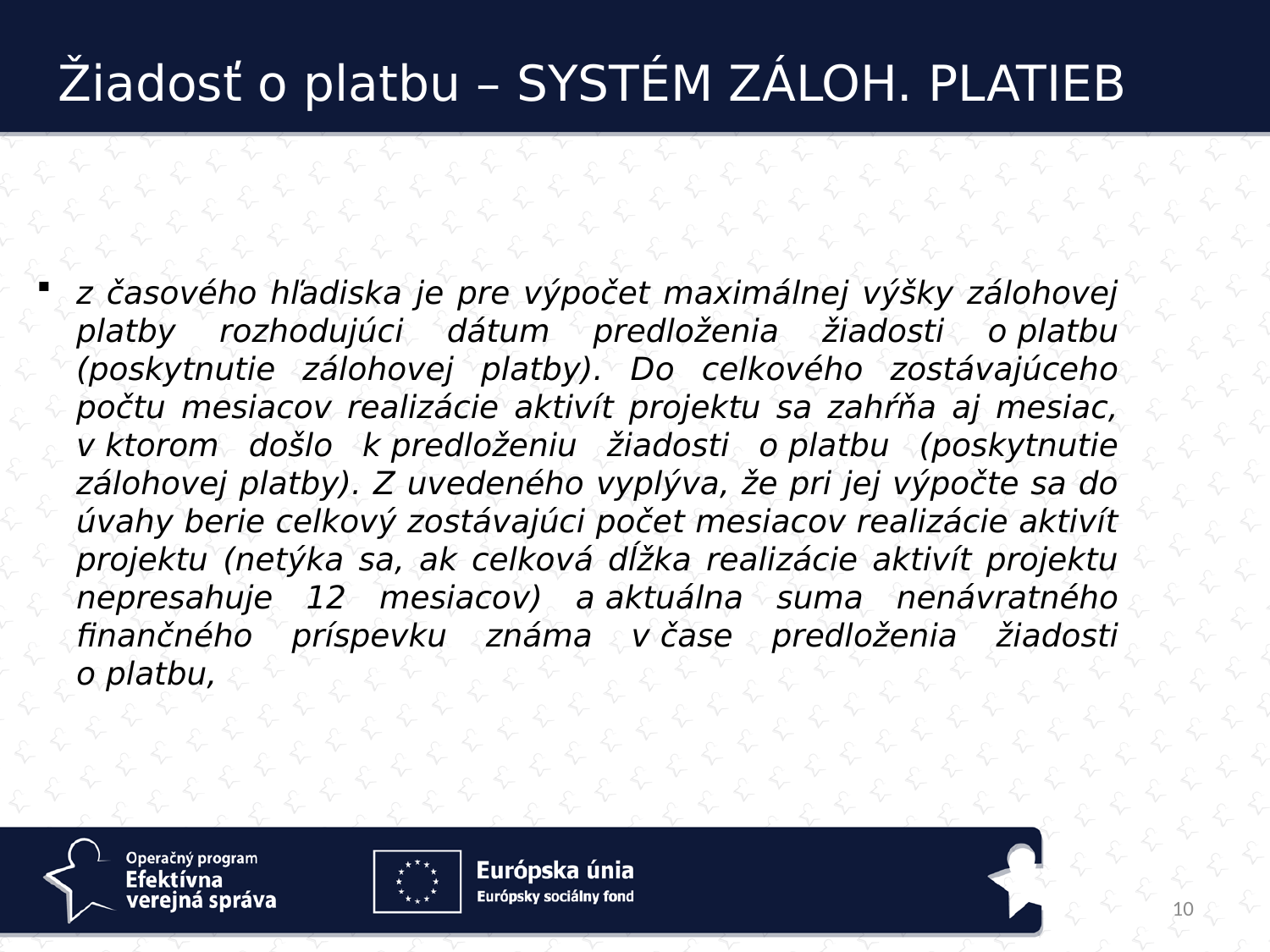

Žiadosť o platbu – SYSTÉM ZÁLOH. PLATIEB

z časového hľadiska je pre výpočet maximálnej výšky zálohovej platby rozhodujúci dátum predloženia žiadosti o platbu (poskytnutie zálohovej platby). Do celkového zostávajúceho počtu mesiacov realizácie aktivít projektu sa zahŕňa aj mesiac, v ktorom došlo k predloženiu žiadosti o platbu (poskytnutie zálohovej platby). Z uvedeného vyplýva, že pri jej výpočte sa do úvahy berie celkový zostávajúci počet mesiacov realizácie aktivít projektu (netýka sa, ak celková dĺžka realizácie aktivít projektu nepresahuje 12 mesiacov) a aktuálna suma nenávratného finančného príspevku známa v čase predloženia žiadosti o platbu,
10